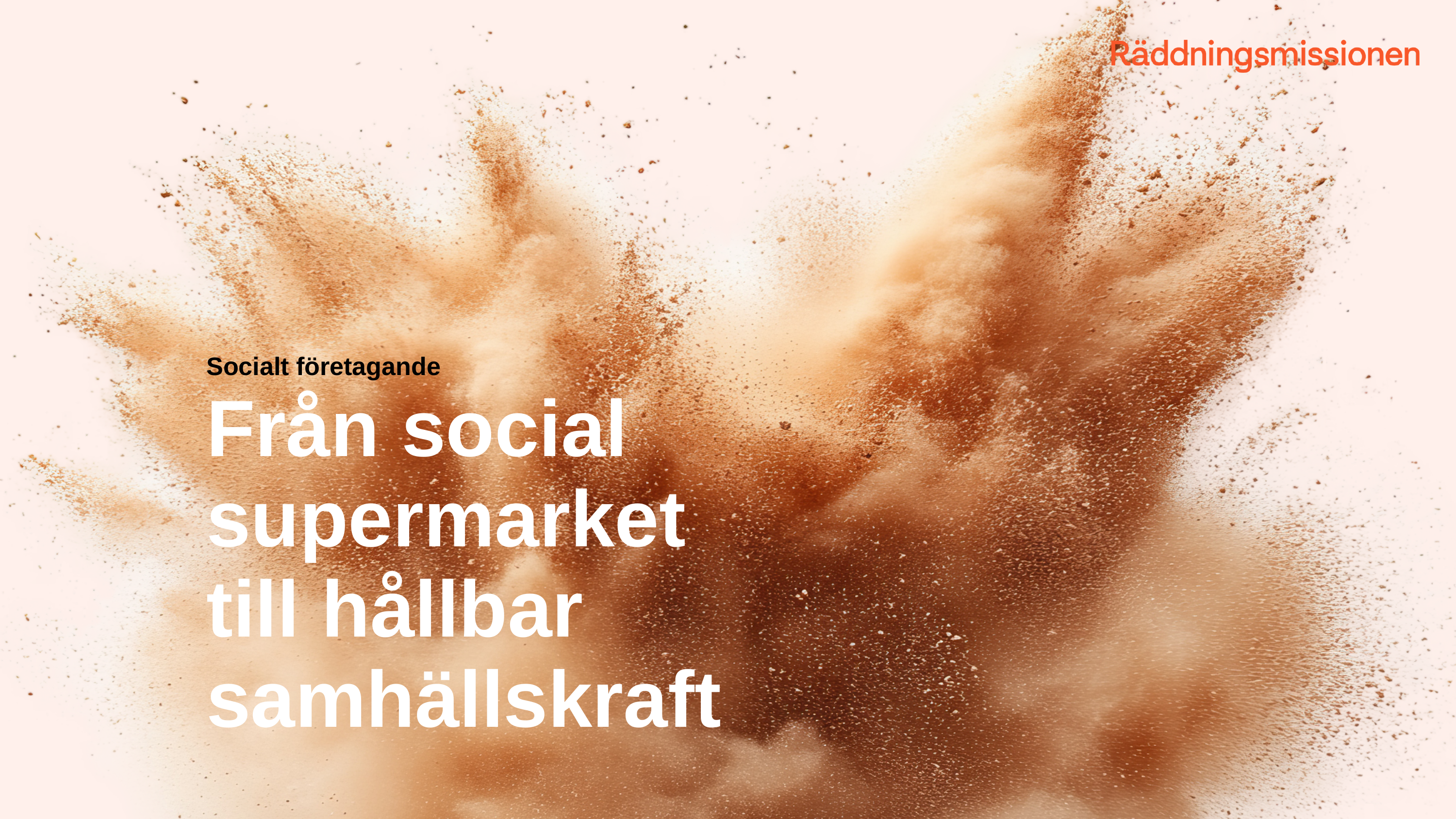

Socialt företagande
Från social supermarket
till hållbar samhällskraft